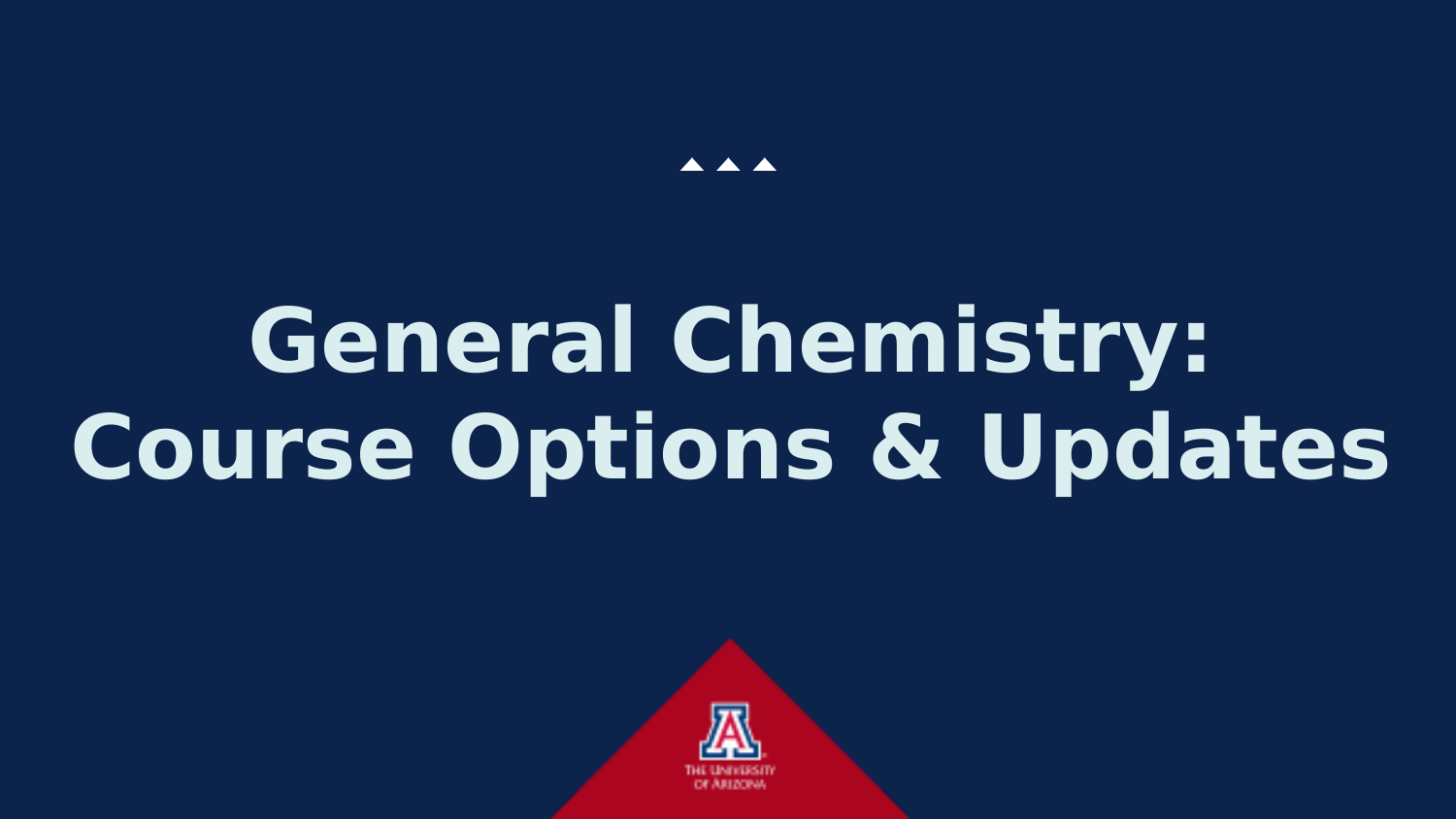

# General Chemistry: Course Options & Updates